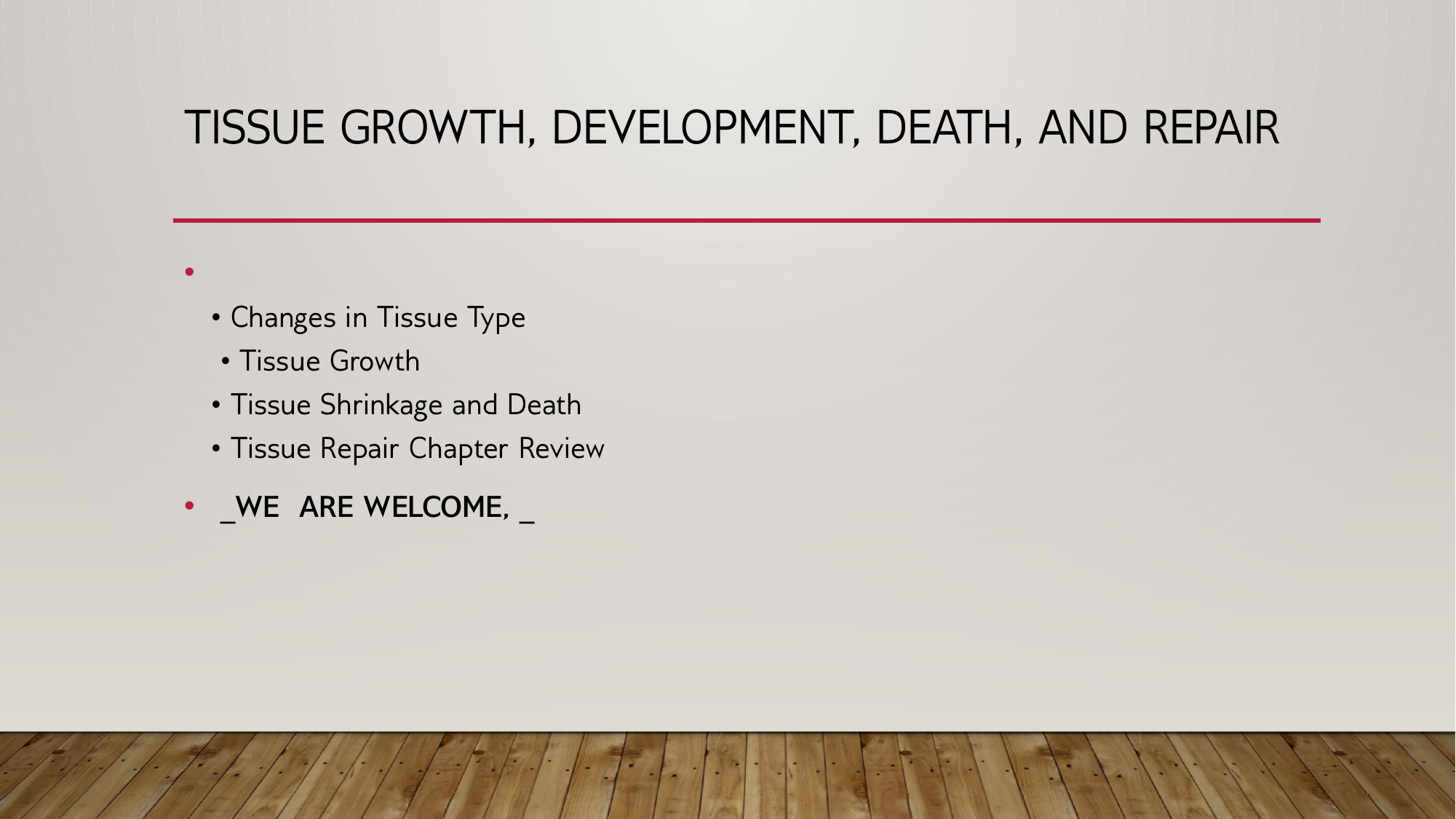

# Tissue Growth, Development, Death, and Repair
• Changes in Tissue Type
 • Tissue Growth
• Tissue Shrinkage and Death
• Tissue Repair Chapter Review
 _WE  ARE WELCOME, _